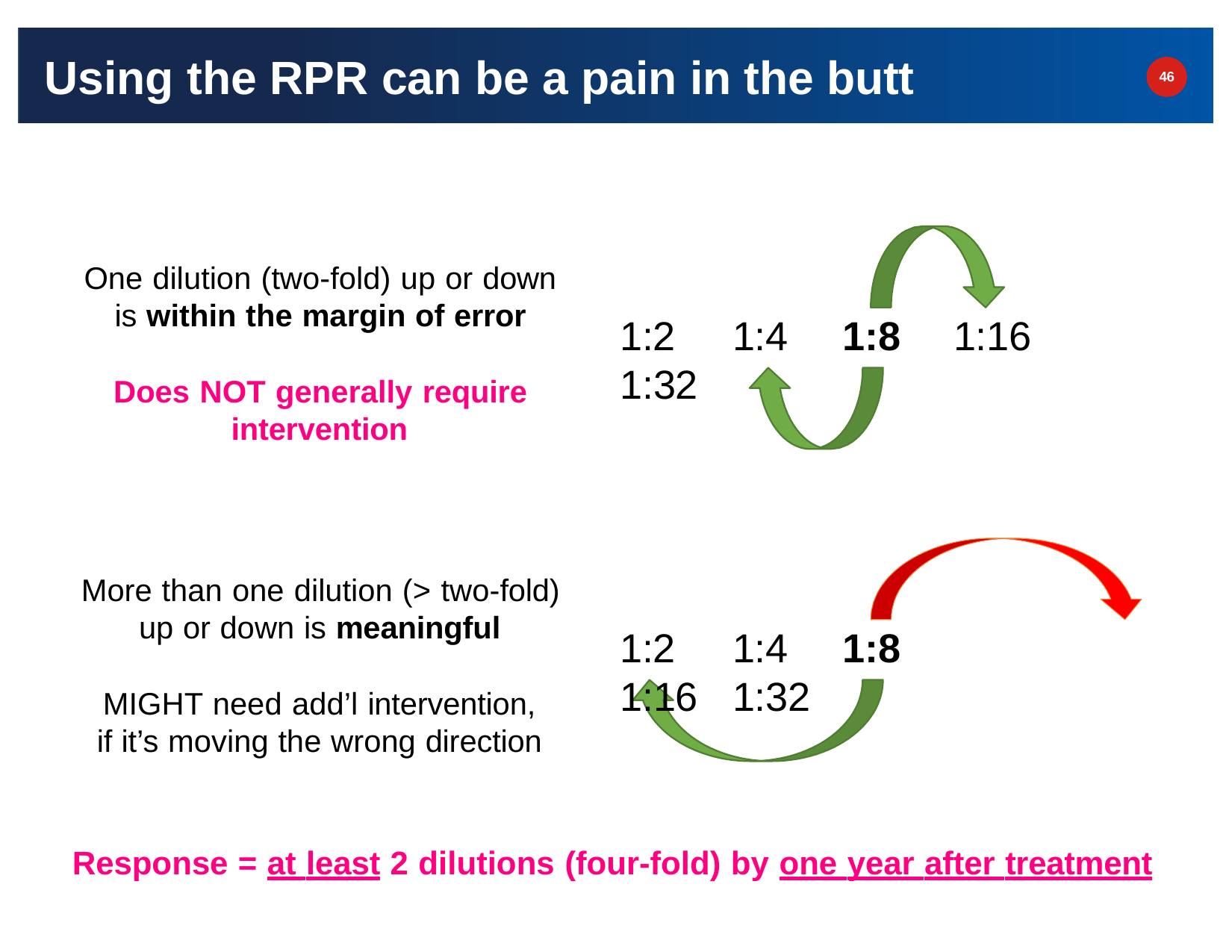

# Using the RPR can be a pain in the butt
46

One dilution (two-fold) up or down is within the margin of error
1:2	1:4	1:8	1:16	1:32

Does NOT generally require intervention

1:2	1:4	1:8	1:16	1:32

More than one dilution (> two-fold) up or down is meaningful

MIGHT need add’l intervention, if it’s moving the wrong direction
Response = at least 2 dilutions (four-fold) by one year after treatment